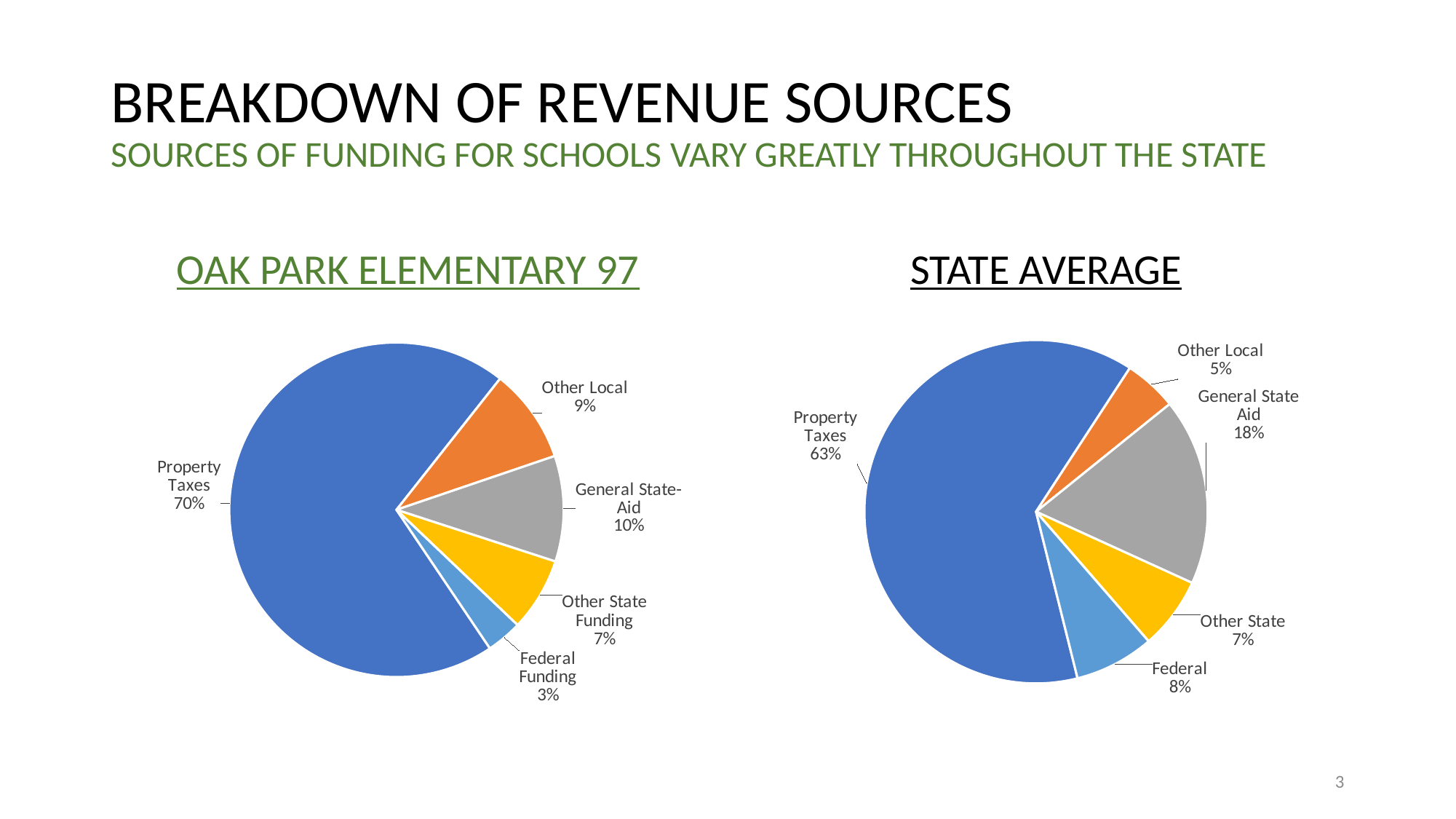

# Breakdown of Revenue Sources Sources of Funding for Schools Vary Greatly Throughout the State
Oak Park Elementary 97
State Average

### Chart

| Category | Sales |
|---|---|
| Property Taxes | 62436633.0 |
| Other Local | 8142325.0 |
| General State-Aid | 9100235.0 |
| Other State Funding | 6322143.0 |
| Federal Funding | 3073711.0 |

### Chart

| Category | Column1 |
|---|---|
| Property Taxes | 0.631 |
| Other Local | 0.05 |
| General State Aid | 0.176 |
| Other State | 0.068 |
| Federal | 0.075 |
3